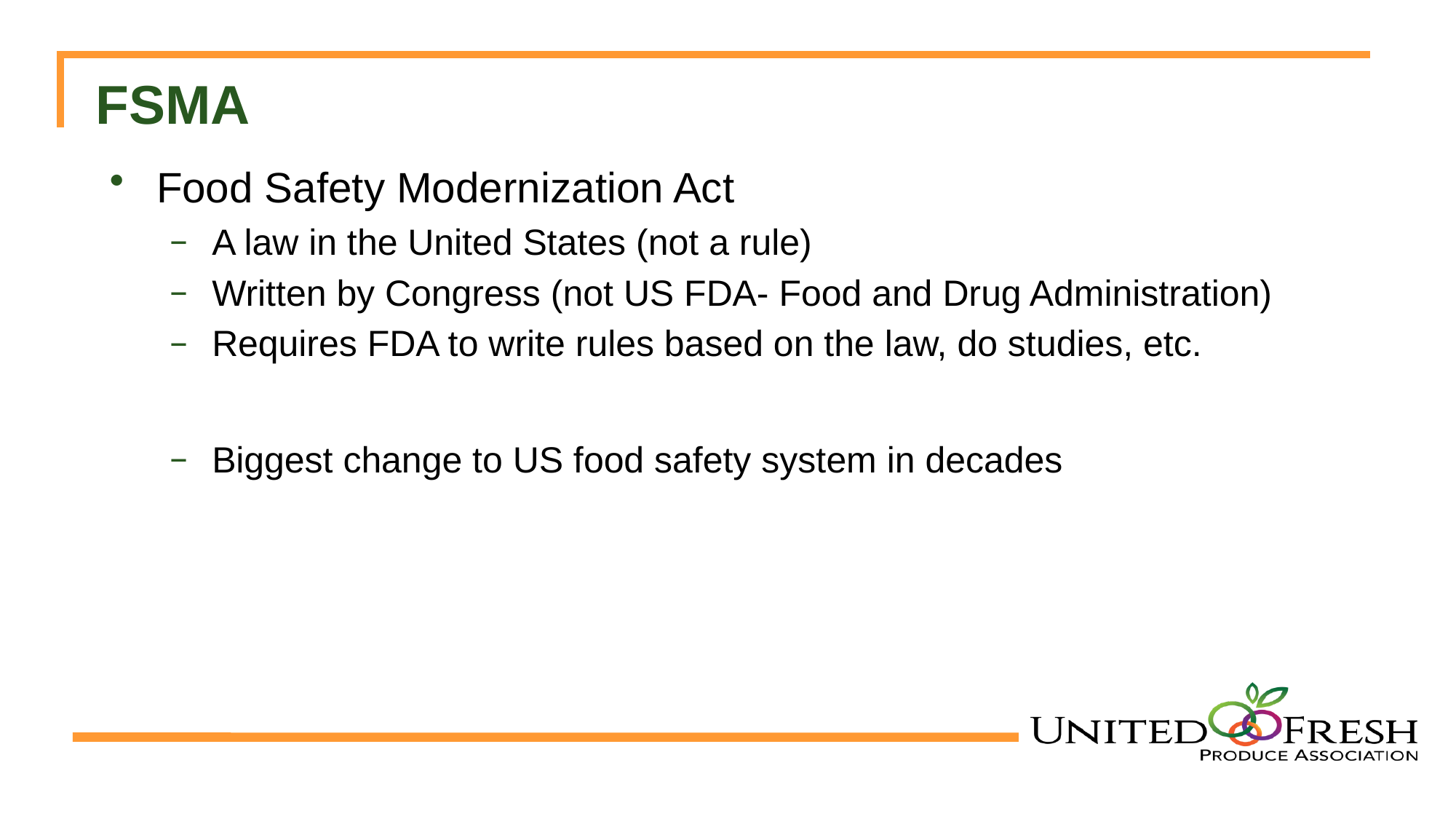

# FSMA
Food Safety Modernization Act
A law in the United States (not a rule)
Written by Congress (not US FDA- Food and Drug Administration)
Requires FDA to write rules based on the law, do studies, etc.

Biggest change to US food safety system in decades